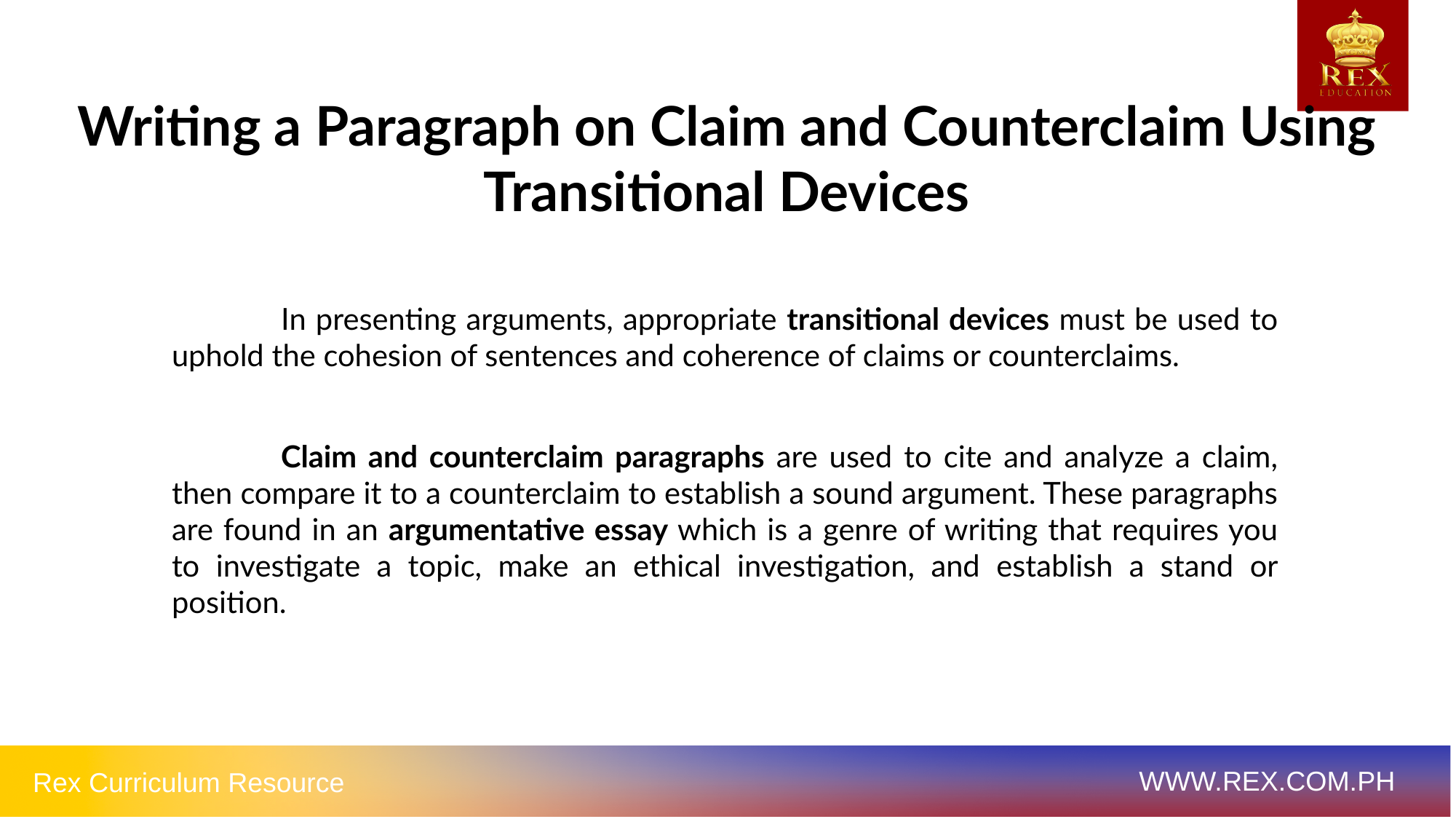

Writing a Paragraph on Claim and Counterclaim Using Transitional Devices
	In presenting arguments, appropriate transitional devices must be used to uphold the cohesion of sentences and coherence of claims or counterclaims.
	Claim and counterclaim paragraphs are used to cite and analyze a claim, then compare it to a counterclaim to establish a sound argument. These paragraphs are found in an argumentative essay which is a genre of writing that requires you to investigate a topic, make an ethical investigation, and establish a stand or position.